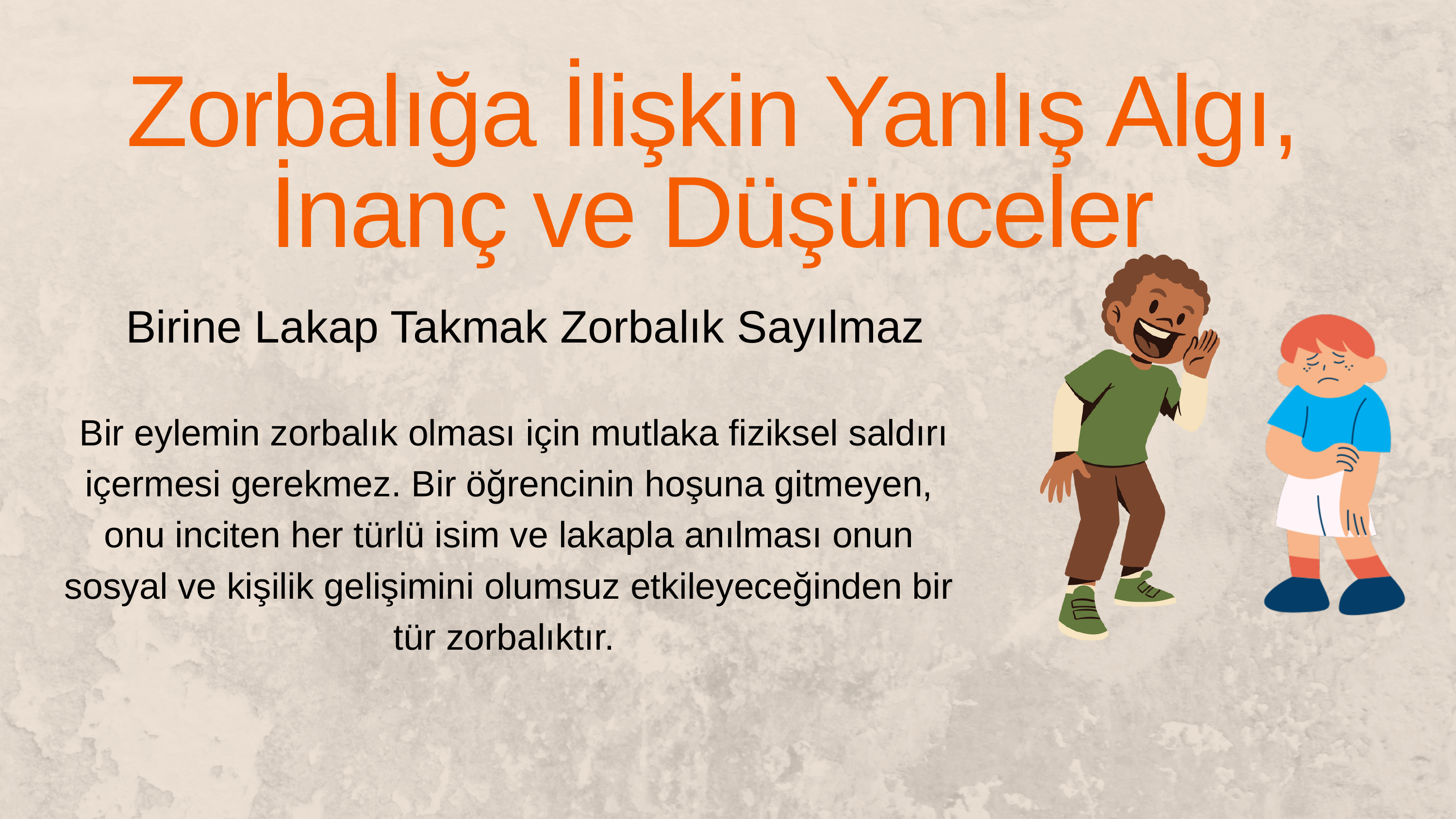

Zorbalığa İlişkin Yanlış Algı, İnanç ve Düşünceler

Birine Lakap Takmak Zorbalık Sayılmaz

 Bir eylemin zorbalık olması için mutlaka fiziksel saldırı içermesi gerekmez. Bir öğrencinin hoşuna gitmeyen, onu inciten her türlü isim ve lakapla anılması onun sosyal ve kişilik gelişimini olumsuz etkileyeceğinden bir tür zorbalıktır.